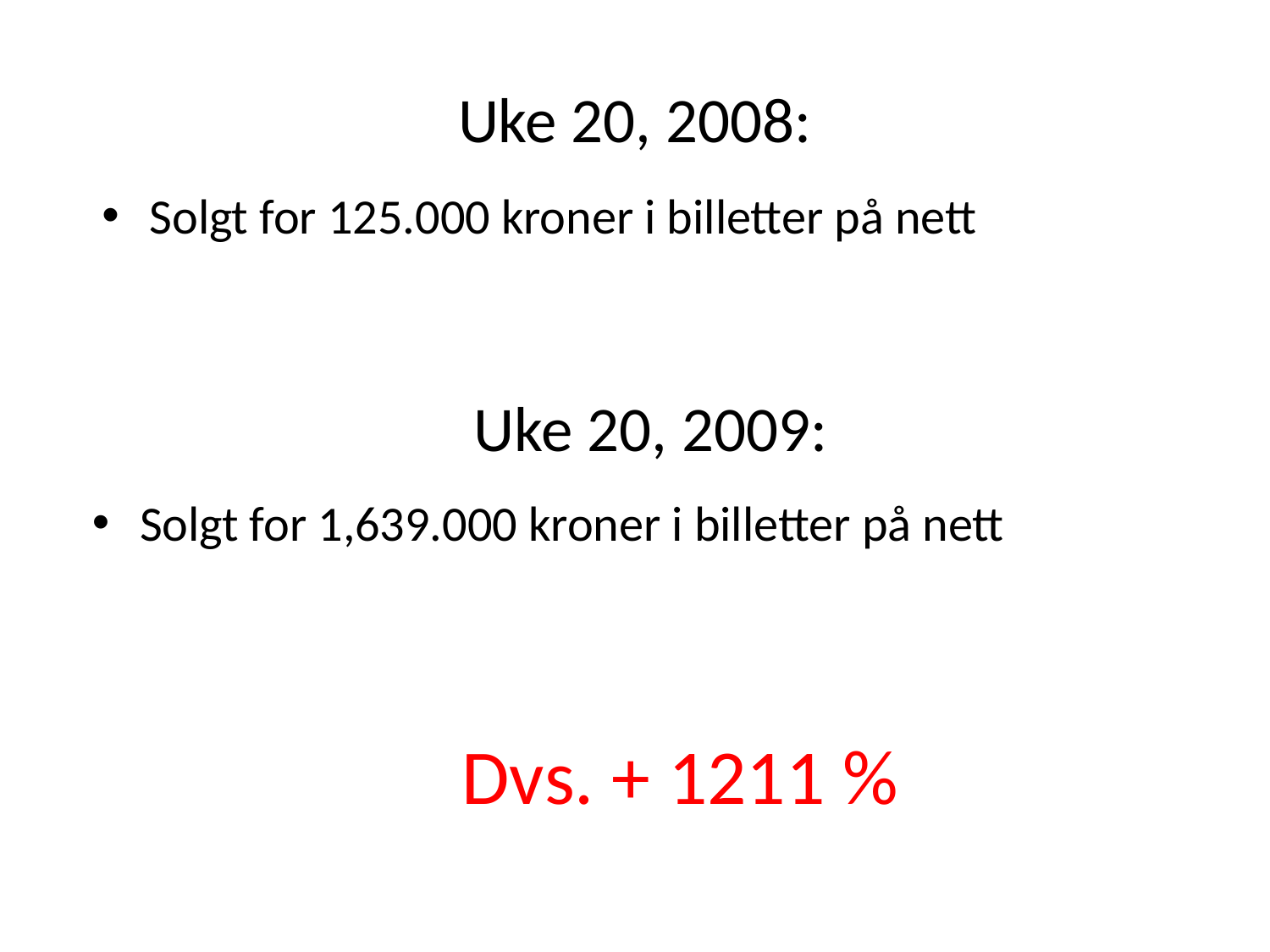

# Uke 20, 2008:
Solgt for 125.000 kroner i billetter på nett
Uke 20, 2009:
Solgt for 1,639.000 kroner i billetter på nett
Dvs. + 1211 %